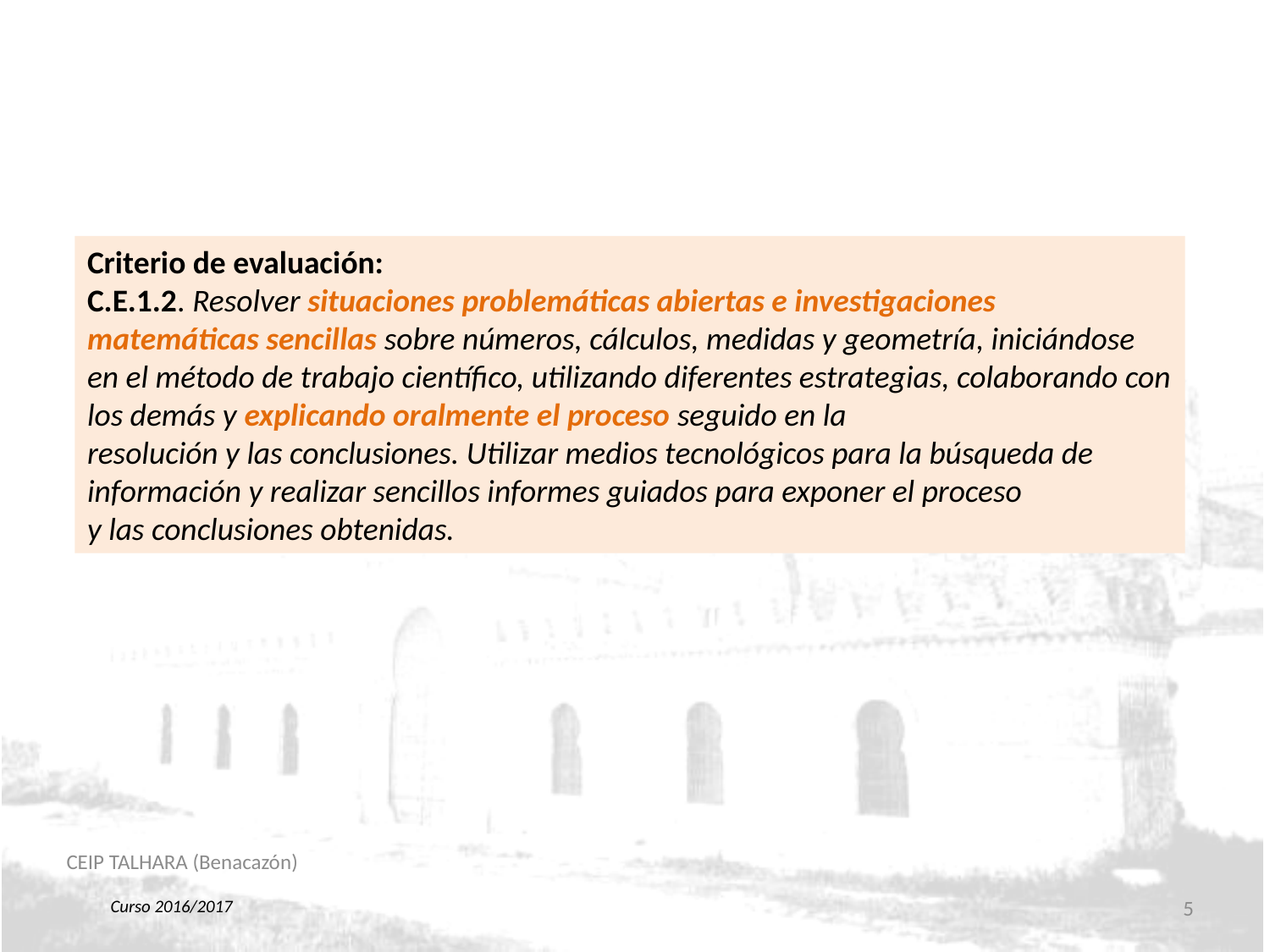

Criterio de evaluación:
C.E.1.2. Resolver situaciones problemáticas abiertas e investigaciones matemáticas sencillas sobre números, cálculos, medidas y geometría, iniciándose
en el método de trabajo científico, utilizando diferentes estrategias, colaborando con los demás y explicando oralmente el proceso seguido en la
resolución y las conclusiones. Utilizar medios tecnológicos para la búsqueda de información y realizar sencillos informes guiados para exponer el proceso
y las conclusiones obtenidas.
CEIP TALHARA (Benacazón)
5